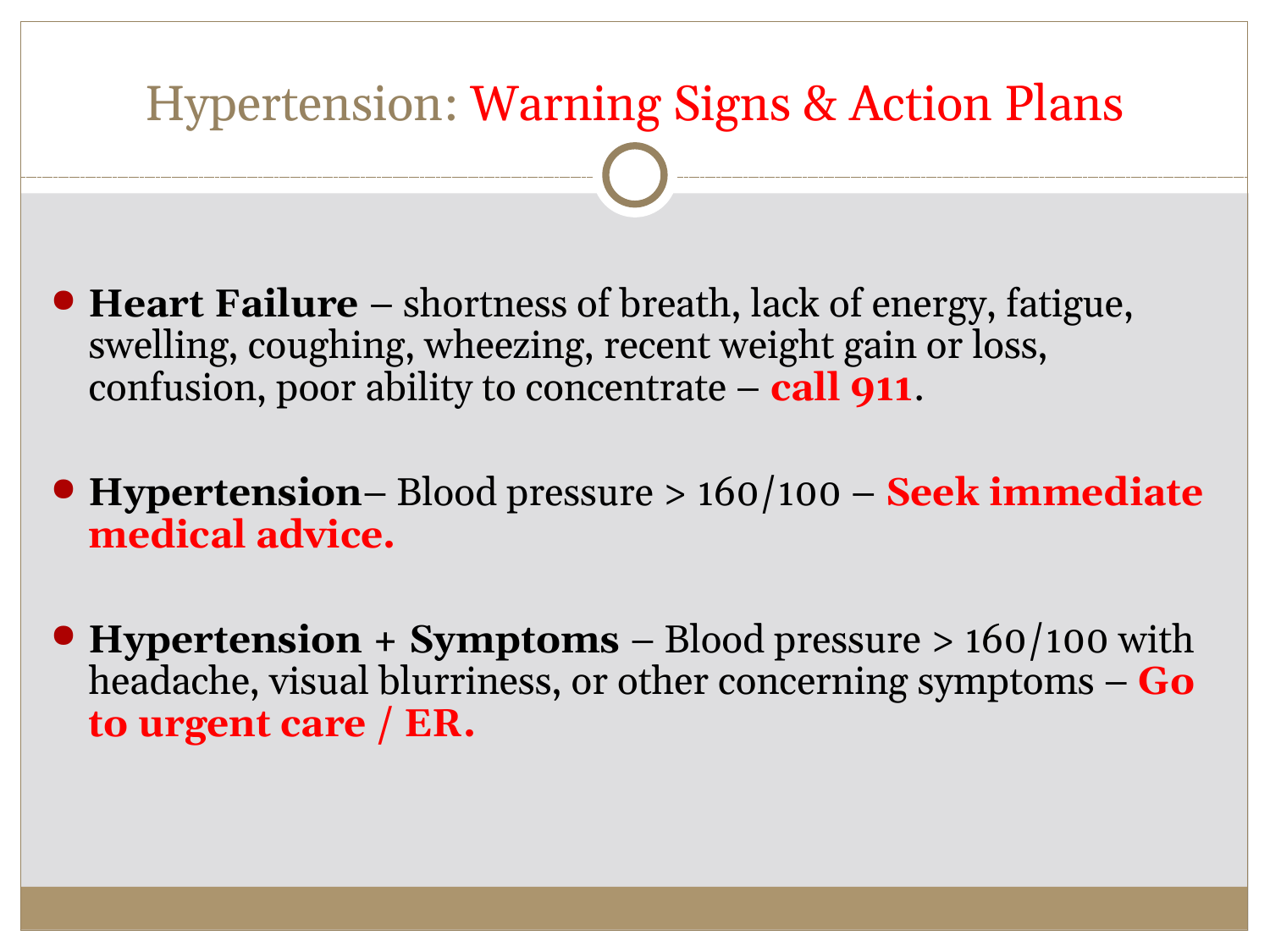

# Hypertension: Warning Signs & Action Plans
Heart Failure – shortness of breath, lack of energy, fatigue, swelling, coughing, wheezing, recent weight gain or loss, confusion, poor ability to concentrate – call 911.

Hypertension– Blood pressure > 160/100 – Seek immediate medical advice.

Hypertension + Symptoms – Blood pressure > 160/100 with headache, visual blurriness, or other concerning symptoms – Go to urgent care / ER.